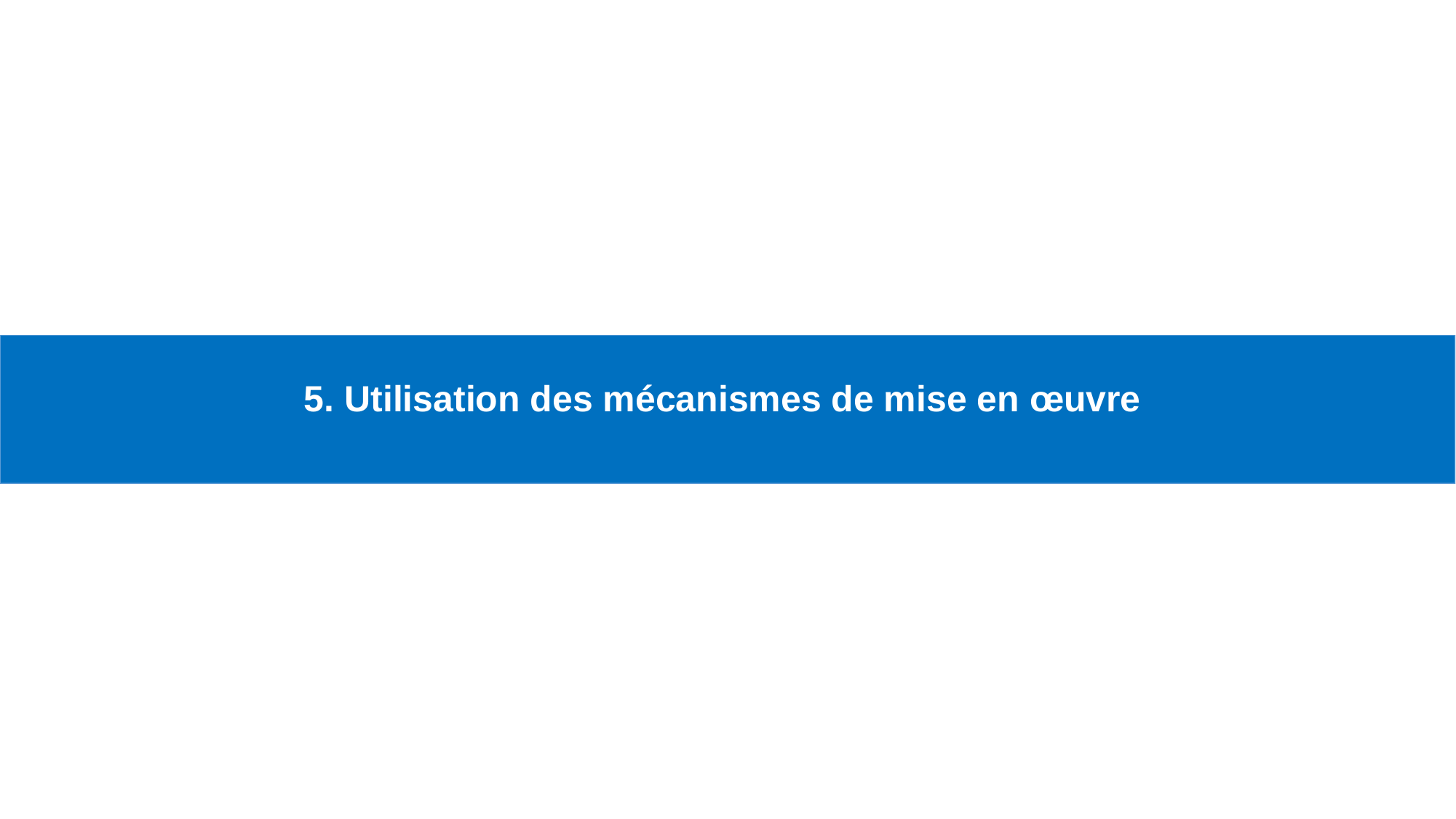

# 5. Utilisation des mécanismes de mise en œuvre